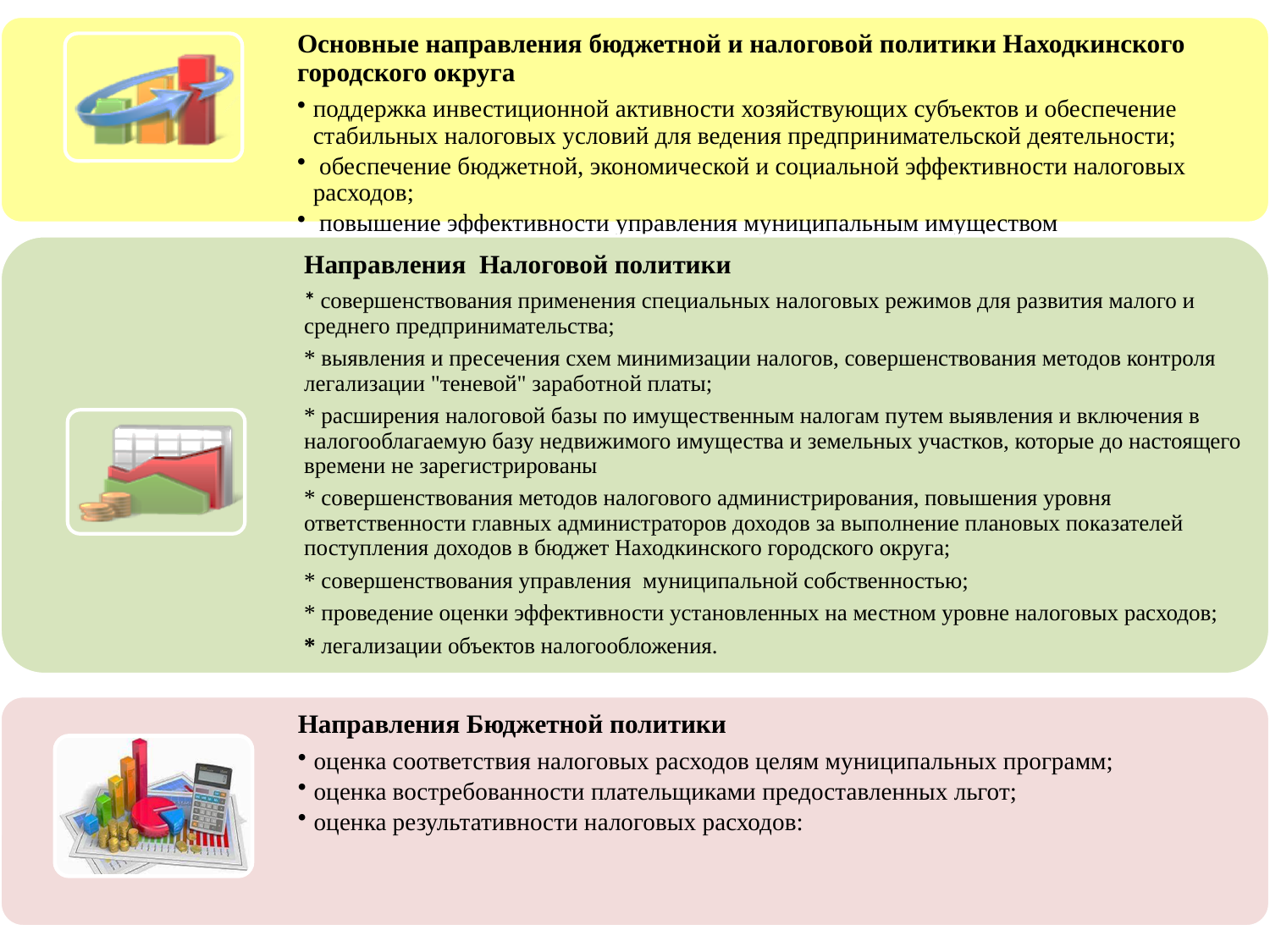

Основные направления бюджетной и налоговой политики Находкинского городского округа
поддержка инвестиционной активности хозяйствующих субъектов и обеспечение стабильных налоговых условий для ведения предпринимательской деятельности;
 обеспечение бюджетной, экономической и социальной эффективности налоговых расходов;
 повышение эффективности управления муниципальным имуществом.
Направления  Налоговой политики
* совершенствования применения специальных налоговых режимов для развития малого и среднего предпринимательства;
* выявления и пресечения схем минимизации налогов, совершенствования методов контроля легализации "теневой" заработной платы;
* расширения налоговой базы по имущественным налогам путем выявления и включения в налогооблагаемую базу недвижимого имущества и земельных участков, которые до настоящего времени не зарегистрированы
* совершенствования методов налогового администрирования, повышения уровня ответственности главных администраторов доходов за выполнение плановых показателей поступления доходов в бюджет Находкинского городского округа;
* совершенствования управления  муниципальной собственностью;
* проведение оценки эффективности установленных на местном уровне налоговых расходов;
* легализации объектов налогообложения.
Направления Бюджетной политики
оценка соответствия налоговых расходов целям муниципальных программ;
оценка востребованности плательщиками предоставленных льгот;
оценка результативности налоговых расходов: